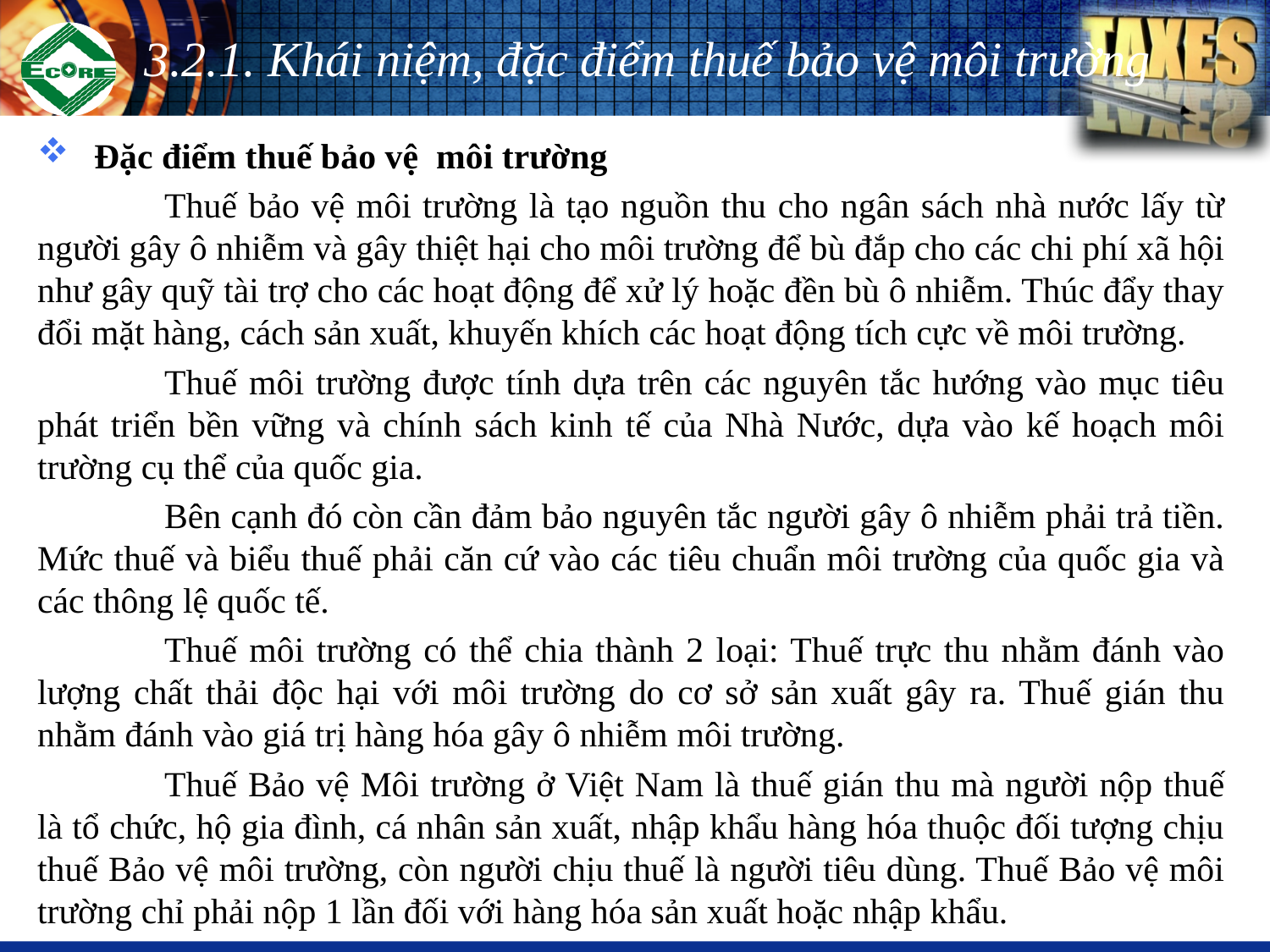

3.2.1. Khái niệm, đặc điểm thuế bảo vệ môi trường
 Đặc điểm thuế bảo vệ  môi trường
	Thuế bảo vệ môi trường là tạo nguồn thu cho ngân sách nhà nước lấy từ người gây ô nhiễm và gây thiệt hại cho môi trường để bù đắp cho các chi phí xã hội như gây quỹ tài trợ cho các hoạt động để xử lý hoặc đền bù ô nhiễm. Thúc đẩy thay đổi mặt hàng, cách sản xuất, khuyến khích các hoạt động tích cực về môi trường.
	Thuế môi trường được tính dựa trên các nguyên tắc hướng vào mục tiêu phát triển bền vững và chính sách kinh tế của Nhà Nước, dựa vào kế hoạch môi trường cụ thể của quốc gia.
	Bên cạnh đó còn cần đảm bảo nguyên tắc người gây ô nhiễm phải trả tiền. Mức thuế và biểu thuế phải căn cứ vào các tiêu chuẩn môi trường của quốc gia và các thông lệ quốc tế.
	Thuế môi trường có thể chia thành 2 loại: Thuế trực thu nhằm đánh vào lượng chất thải độc hại với môi trường do cơ sở sản xuất gây ra. Thuế gián thu nhằm đánh vào giá trị hàng hóa gây ô nhiễm môi trường.
	Thuế Bảo vệ Môi trường ở Việt Nam là thuế gián thu mà người nộp thuế là tổ chức, hộ gia đình, cá nhân sản xuất, nhập khẩu hàng hóa thuộc đối tượng chịu thuế Bảo vệ môi trường, còn người chịu thuế là người tiêu dùng. Thuế Bảo vệ môi trường chỉ phải nộp 1 lần đối với hàng hóa sản xuất hoặc nhập khẩu.